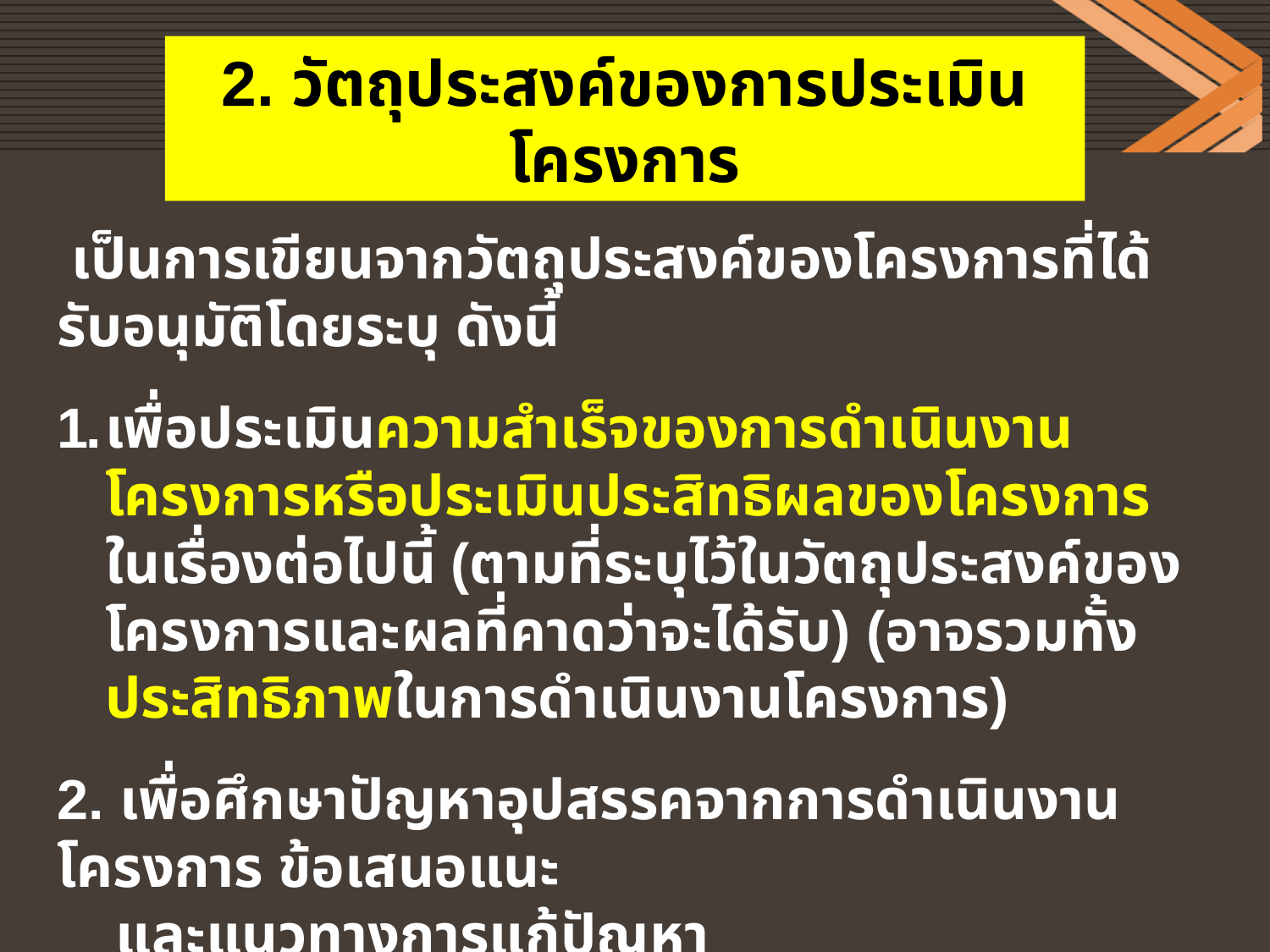

2. วัตถุประสงค์ของการประเมินโครงการ
 เป็นการเขียนจากวัตถุประสงค์ของโครงการที่ได้รับอนุมัติโดยระบุ ดังนี้

เพื่อประเมินความสำเร็จของการดำเนินงานโครงการหรือประเมินประสิทธิผลของโครงการ ในเรื่องต่อไปนี้ (ตามที่ระบุไว้ในวัตถุประสงค์ของโครงการและผลที่คาดว่าจะได้รับ) (อาจรวมทั้งประสิทธิภาพในการดำเนินงานโครงการ)

2. เพื่อศึกษาปัญหาอุปสรรคจากการดำเนินงานโครงการ ข้อเสนอแนะ
    และแนวทางการแก้ปัญหา